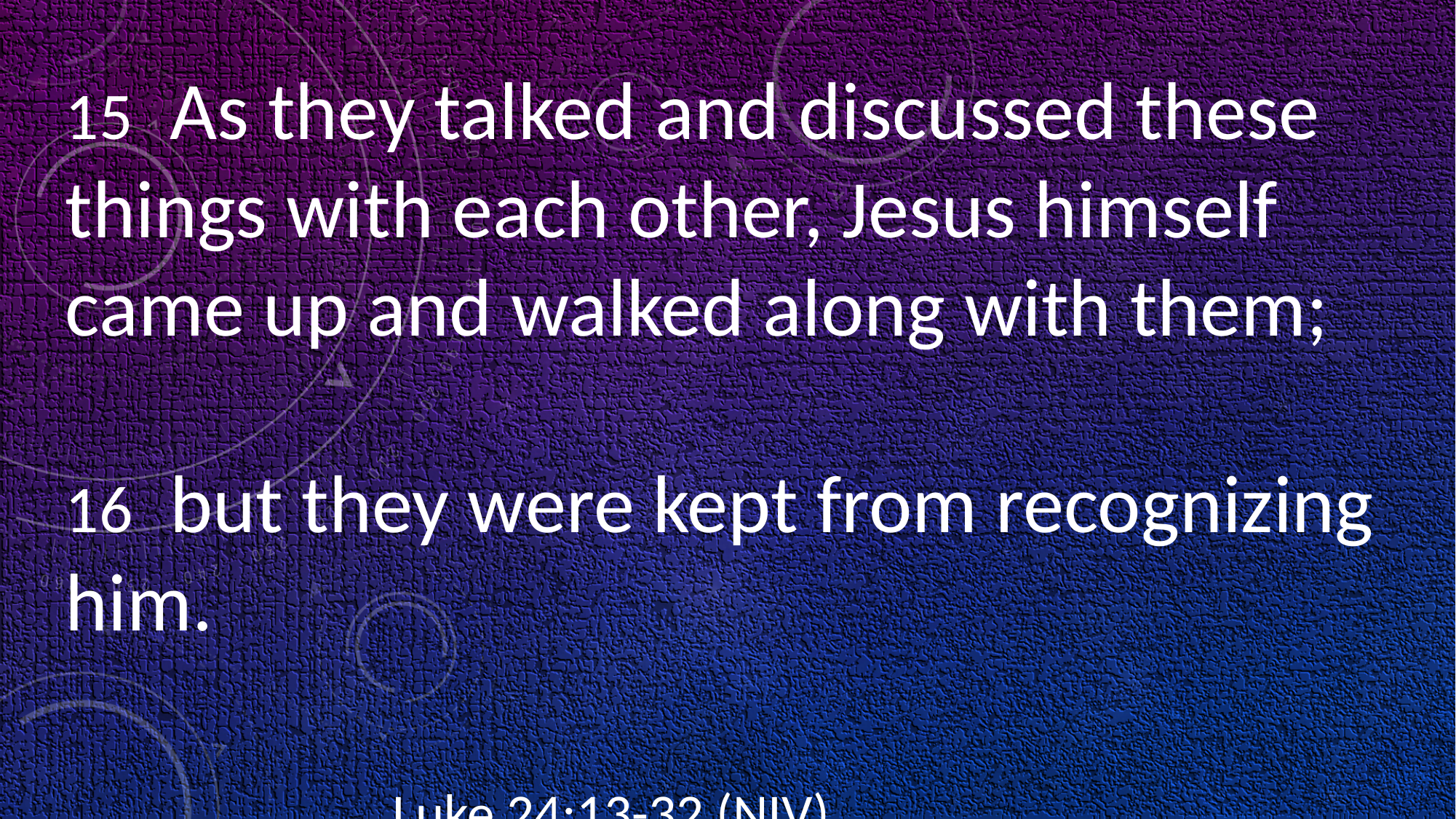

15  As they talked and discussed these things with each other, Jesus himself came up and walked along with them;

16  but they were kept from recognizing him.

															Luke 24:13-32 (NIV)